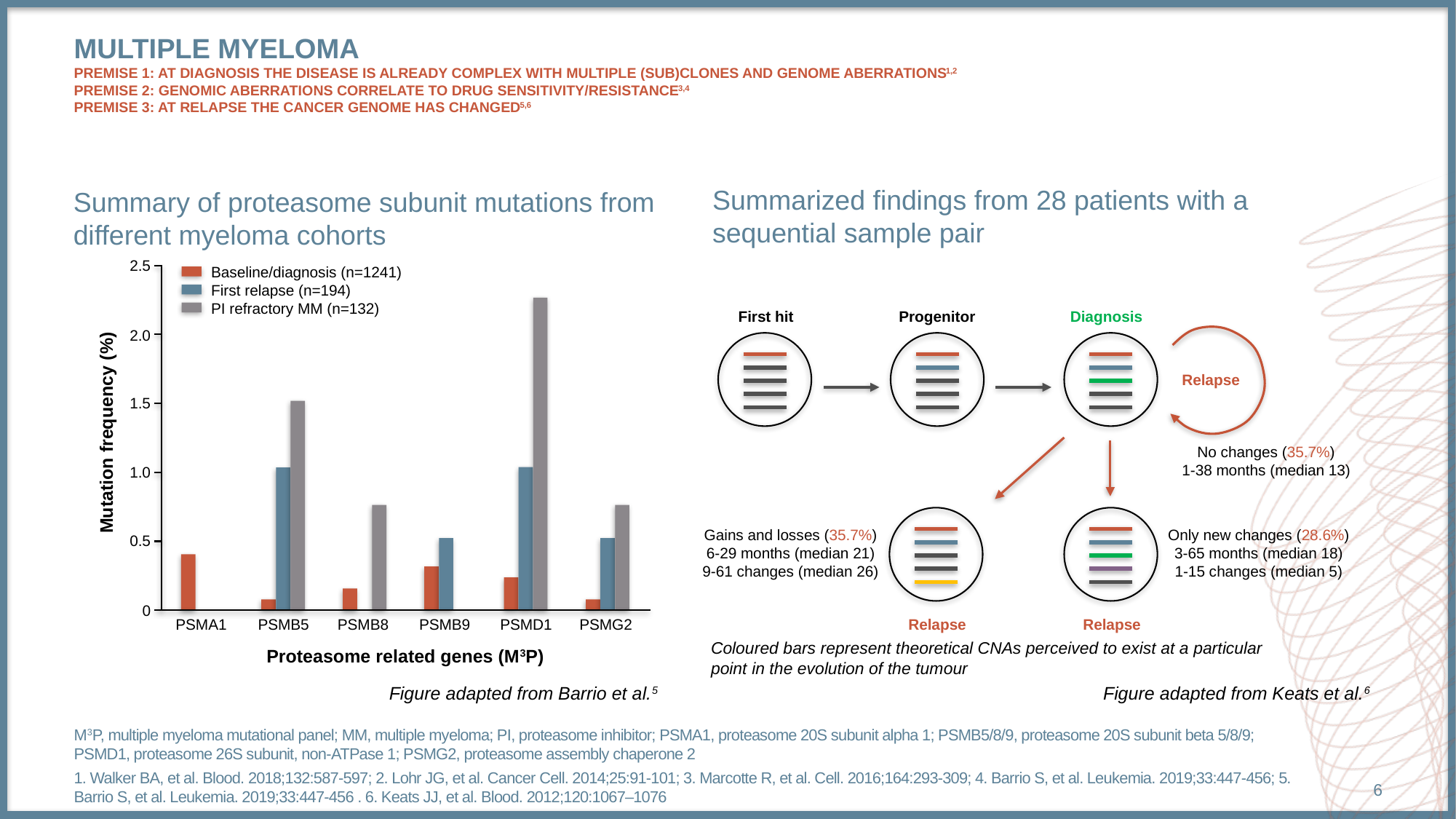

# Multiple myeloma Premise 1: At diagnosis the disease is already complex with multiple (sub)clones and genome aberrations1,2 Premise 2: Genomic aberrations correlate to drug sensitivity/resistance3,4 Premise 3: At relapse the cancer genome has changed5,6
Summarized findings from 28 patients with a sequential sample pair
Summary of proteasome subunit mutations from different myeloma cohorts
2.5
Baseline/diagnosis (n=1241)
First relapse (n=194)
PI refractory MM (n=132)

First hit
Progenitor
Diagnosis
2.0

Relapse
1.5

Mutation frequency (%)
No changes (35.7%)
1-38 months (median 13)
1.0

Gains and losses (35.7%)
6-29 months (median 21)
9-61 changes (median 26)
Only new changes (28.6%)
3-65 months (median 18)
1-15 changes (median 5)
0.5

0
Relapse
Relapse
PSMA1
PSMB5
PSMB8
PSMB9
PSMD1
PSMG2
Coloured bars represent theoretical CNAs perceived to exist at a particular point in the evolution of the tumour
Proteasome related genes (M3P)
Figure adapted from Barrio et al.5
Figure adapted from Keats et al.6
M3P, multiple myeloma mutational panel; MM, multiple myeloma; PI, proteasome inhibitor; PSMA1, proteasome 20S subunit alpha 1; PSMB5/8/9, proteasome 20S subunit beta 5/8/9; PSMD1, proteasome 26S subunit, non-ATPase 1; PSMG2, proteasome assembly chaperone 2
1. Walker BA, et al. Blood. 2018;132:587-597; 2. Lohr JG, et al. Cancer Cell. 2014;25:91-101; 3. Marcotte R, et al. Cell. 2016;164:293-309; 4. Barrio S, et al. Leukemia. 2019;33:447-456; 5. Barrio S, et al. Leukemia. 2019;33:447-456 . 6. Keats JJ, et al. Blood. 2012;120:1067–1076
6